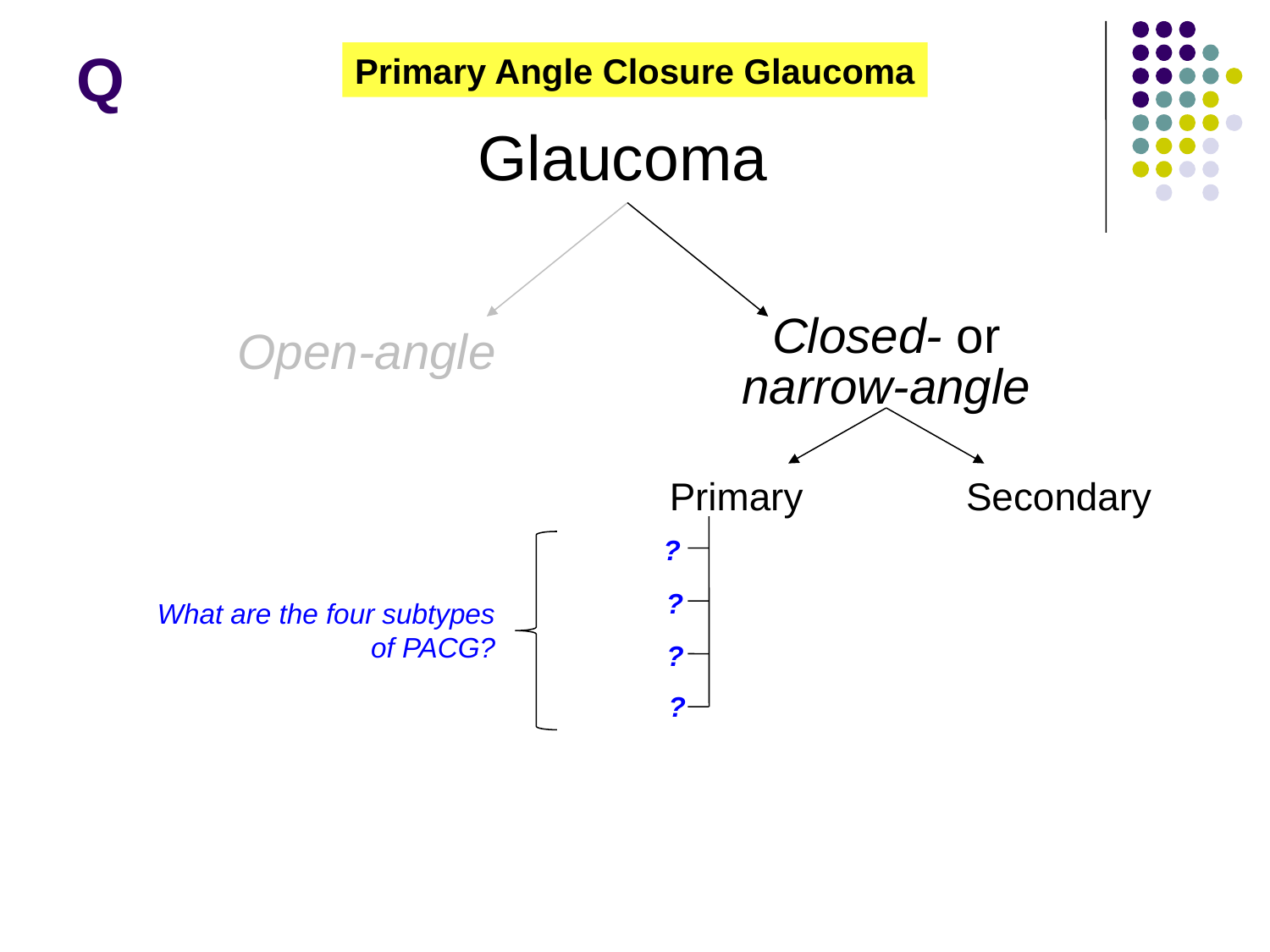

# Q
Primary Angle Closure Glaucoma
Glaucoma

Closed- or
narrow-angle
Open-angle
Secondary
Primary

?

?
What are the four subtypes of PACG?

?

?